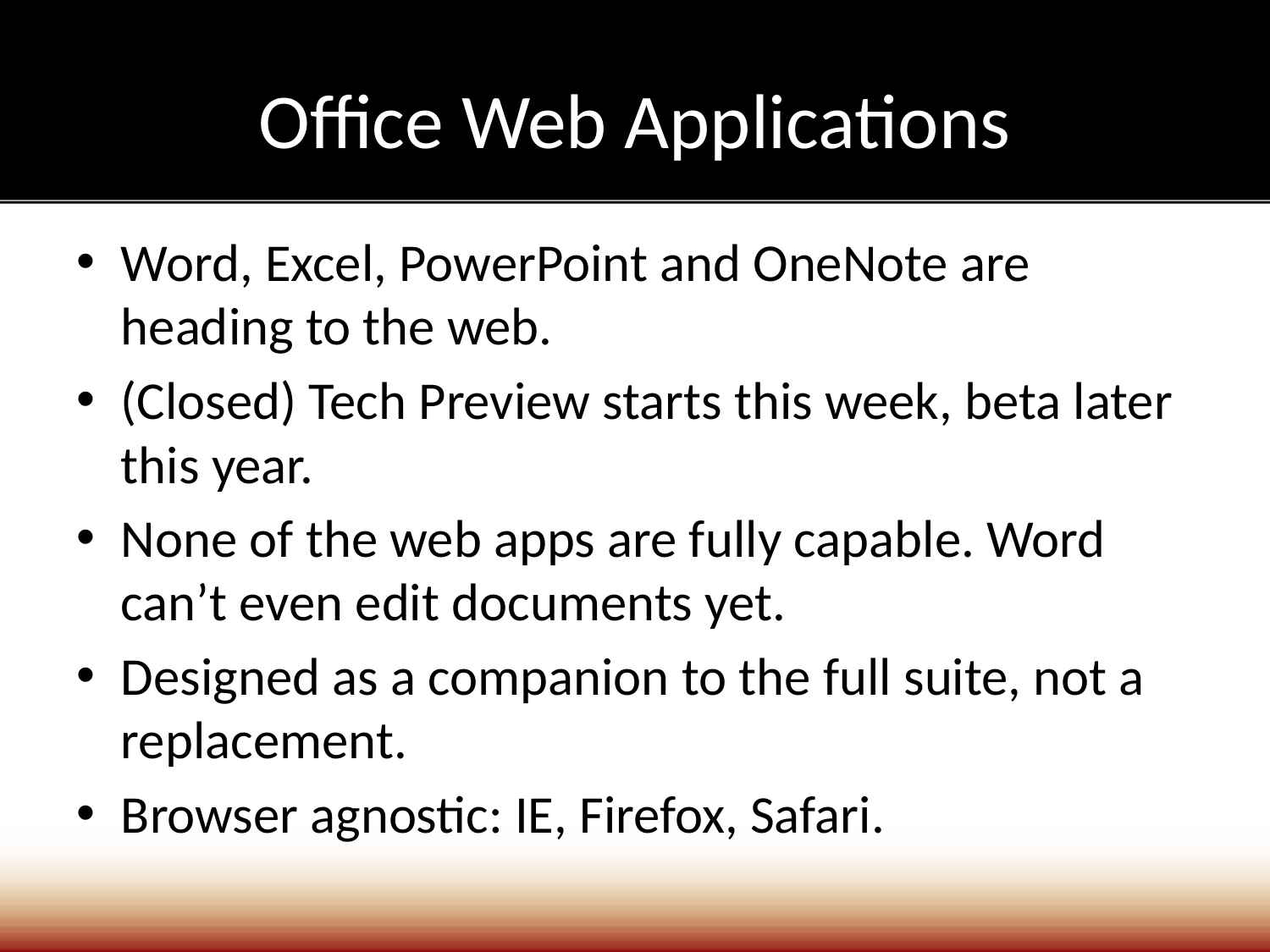

# Office Web Applications
Word, Excel, PowerPoint and OneNote are heading to the web.
(Closed) Tech Preview starts this week, beta later this year.
None of the web apps are fully capable. Word can’t even edit documents yet.
Designed as a companion to the full suite, not a replacement.
Browser agnostic: IE, Firefox, Safari.